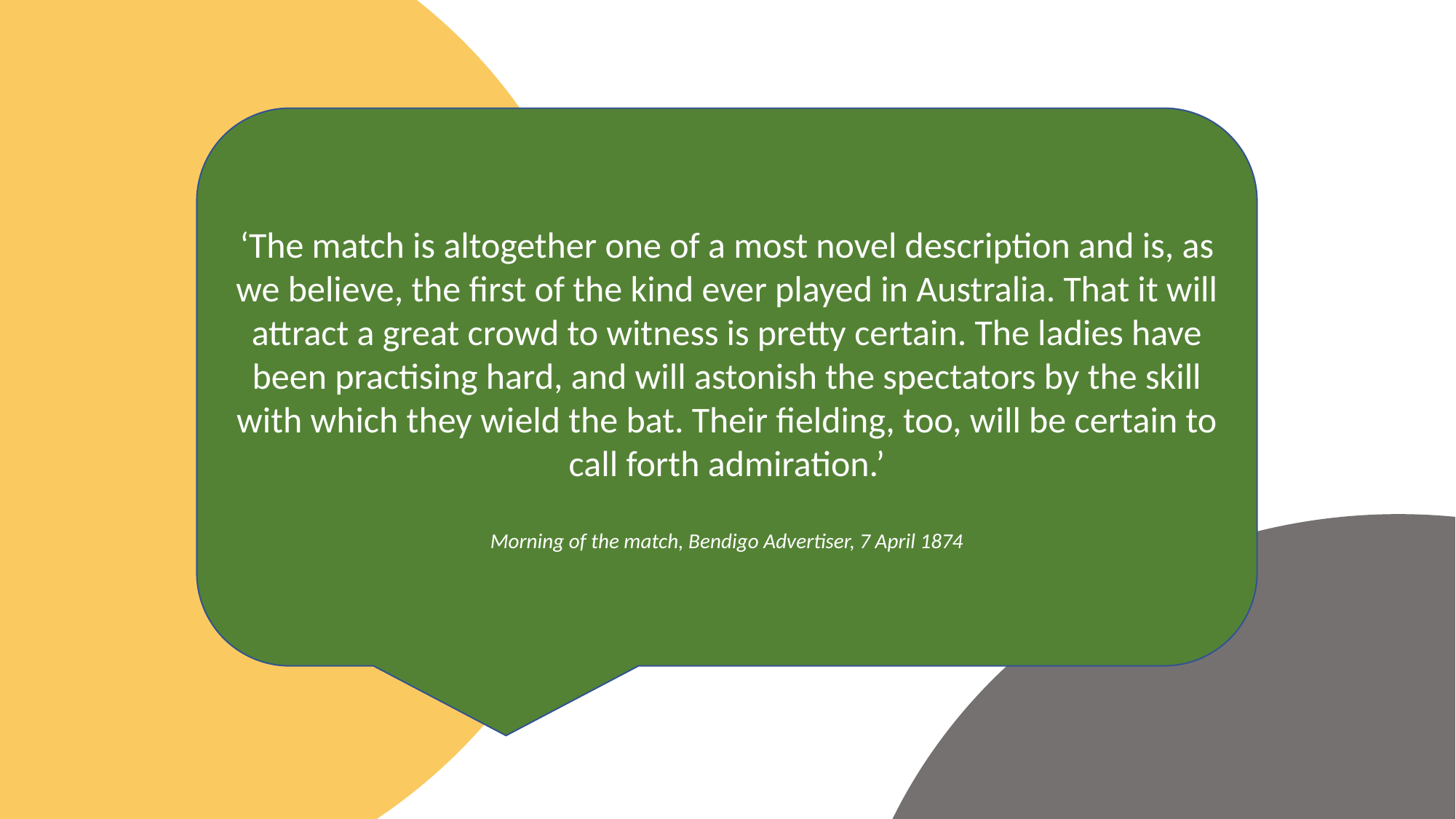

‘The match is altogether one of a most novel description and is, as we believe, the first of the kind ever played in Australia. That it will attract a great crowd to witness is pretty certain. The ladies have been practising hard, and will astonish the spectators by the skill with which they wield the bat. Their fielding, too, will be certain to call forth admiration.’

Morning of the match, Bendigo Advertiser, 7 April 1874